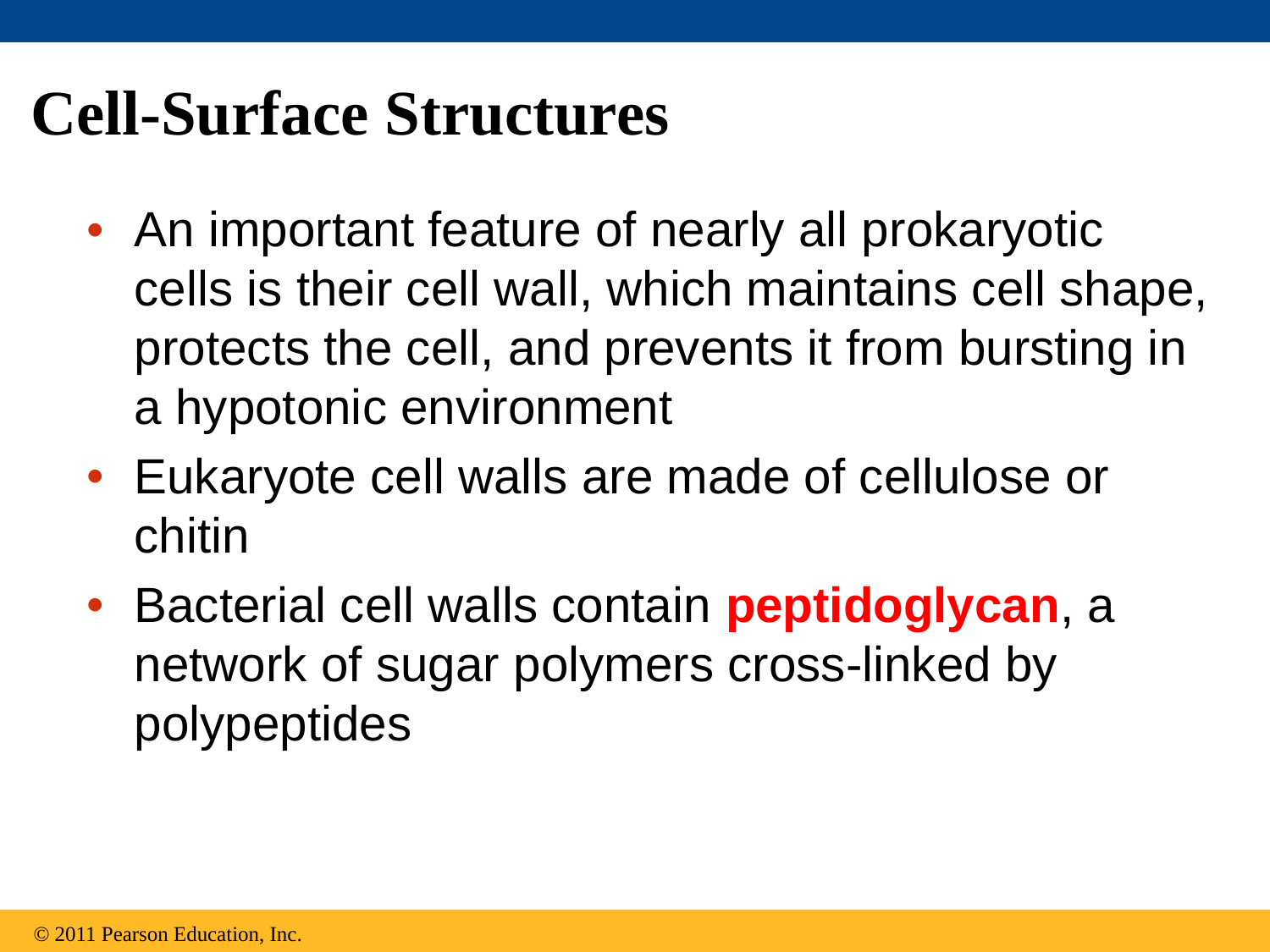

# Cell-Surface Structures
An important feature of nearly all prokaryotic cells is their cell wall, which maintains cell shape, protects the cell, and prevents it from bursting in a hypotonic environment
Eukaryote cell walls are made of cellulose or chitin
Bacterial cell walls contain peptidoglycan, a network of sugar polymers cross-linked by polypeptides

© 2011 Pearson Education, Inc.